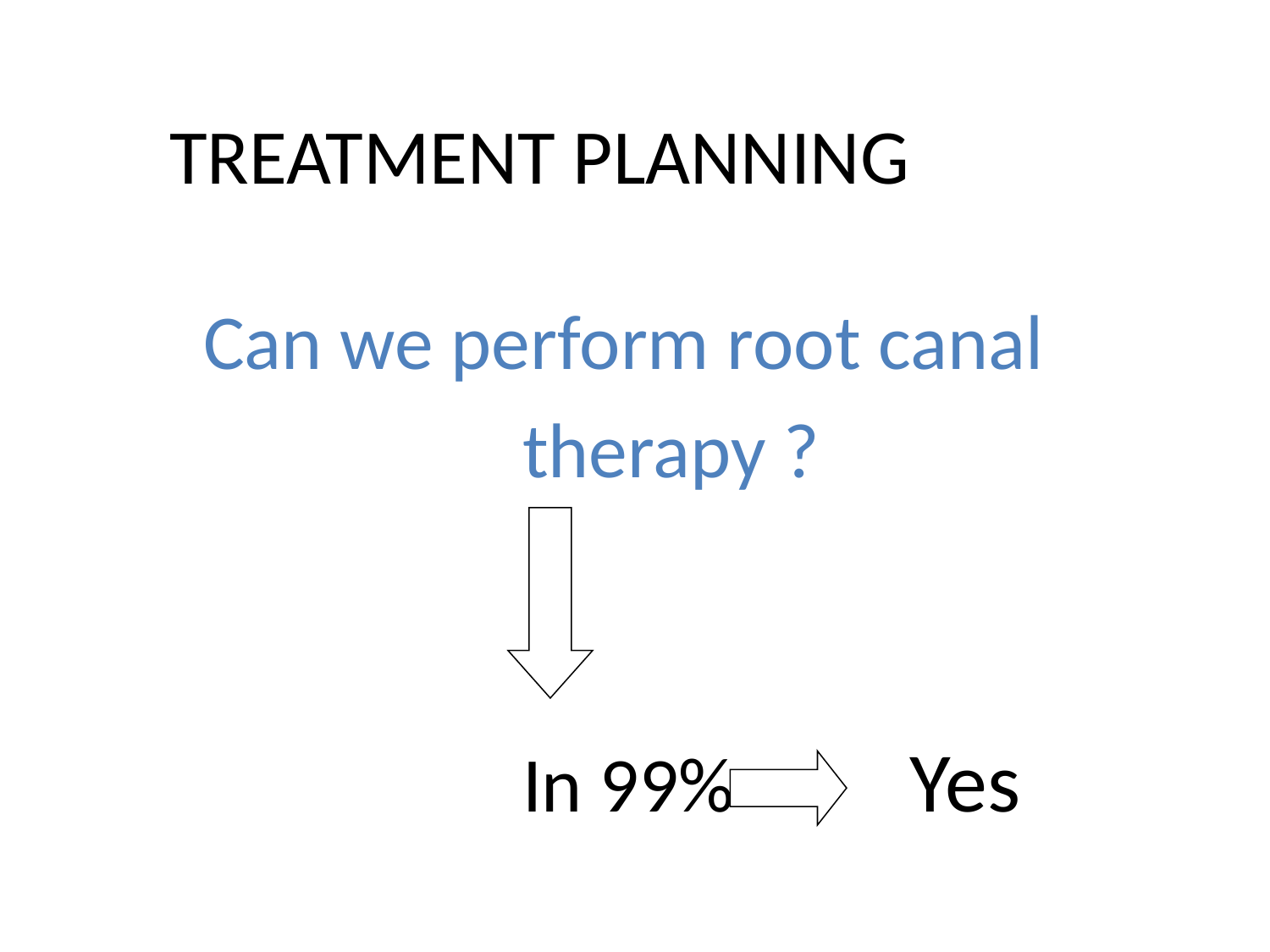

TREATMENT PLANNING
Can we perform root canal
			 therapy ?

			 In 99%          Yes